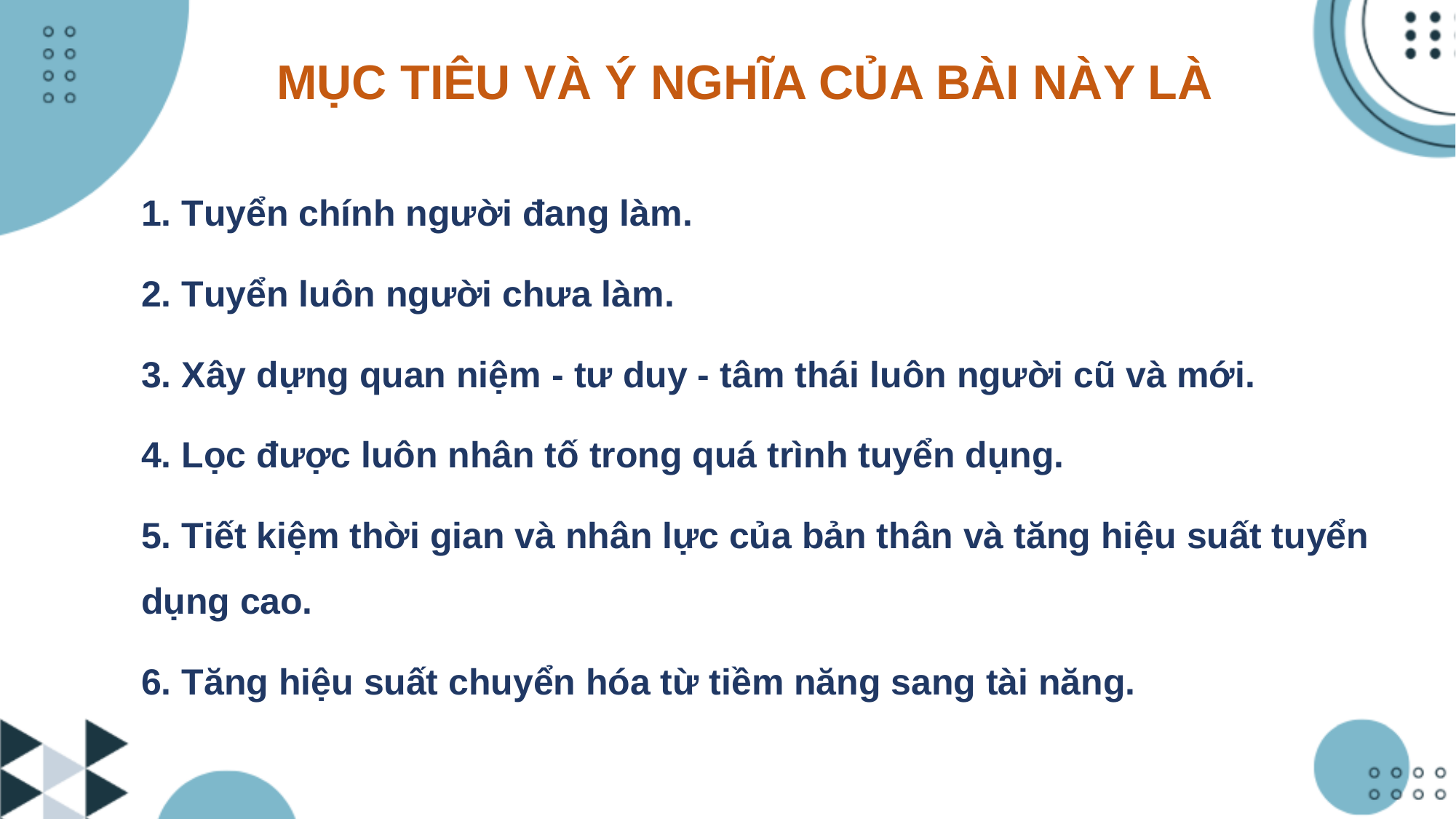

# MỤC TIÊU VÀ Ý NGHĨA CỦA BÀI NÀY LÀ
1. Tuyển chính người đang làm.
2. Tuyển luôn người chưa làm.
3. Xây dựng quan niệm - tư duy - tâm thái luôn người cũ và mới.
4. Lọc được luôn nhân tố trong quá trình tuyển dụng.
5. Tiết kiệm thời gian và nhân lực của bản thân và tăng hiệu suất tuyển dụng cao.
6. Tăng hiệu suất chuyển hóa từ tiềm năng sang tài năng.